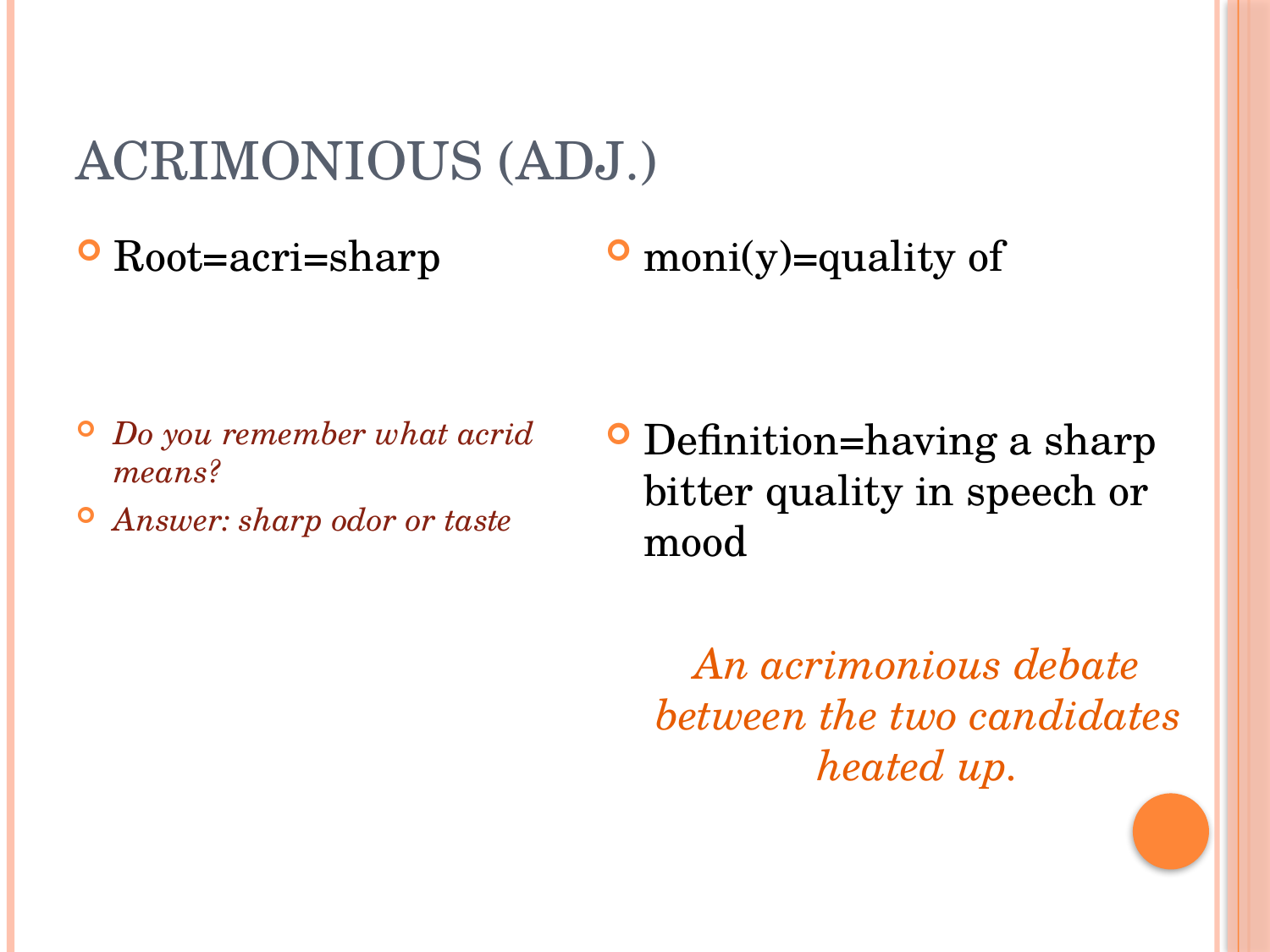

# Acrimonious (adj.)
Root=acri=sharp

Do you remember what acrid means?
Answer: sharp odor or taste

moni(y)=quality of

Definition=having a sharp bitter quality in speech or mood

   An acrimonious debate between the two candidates heated up.